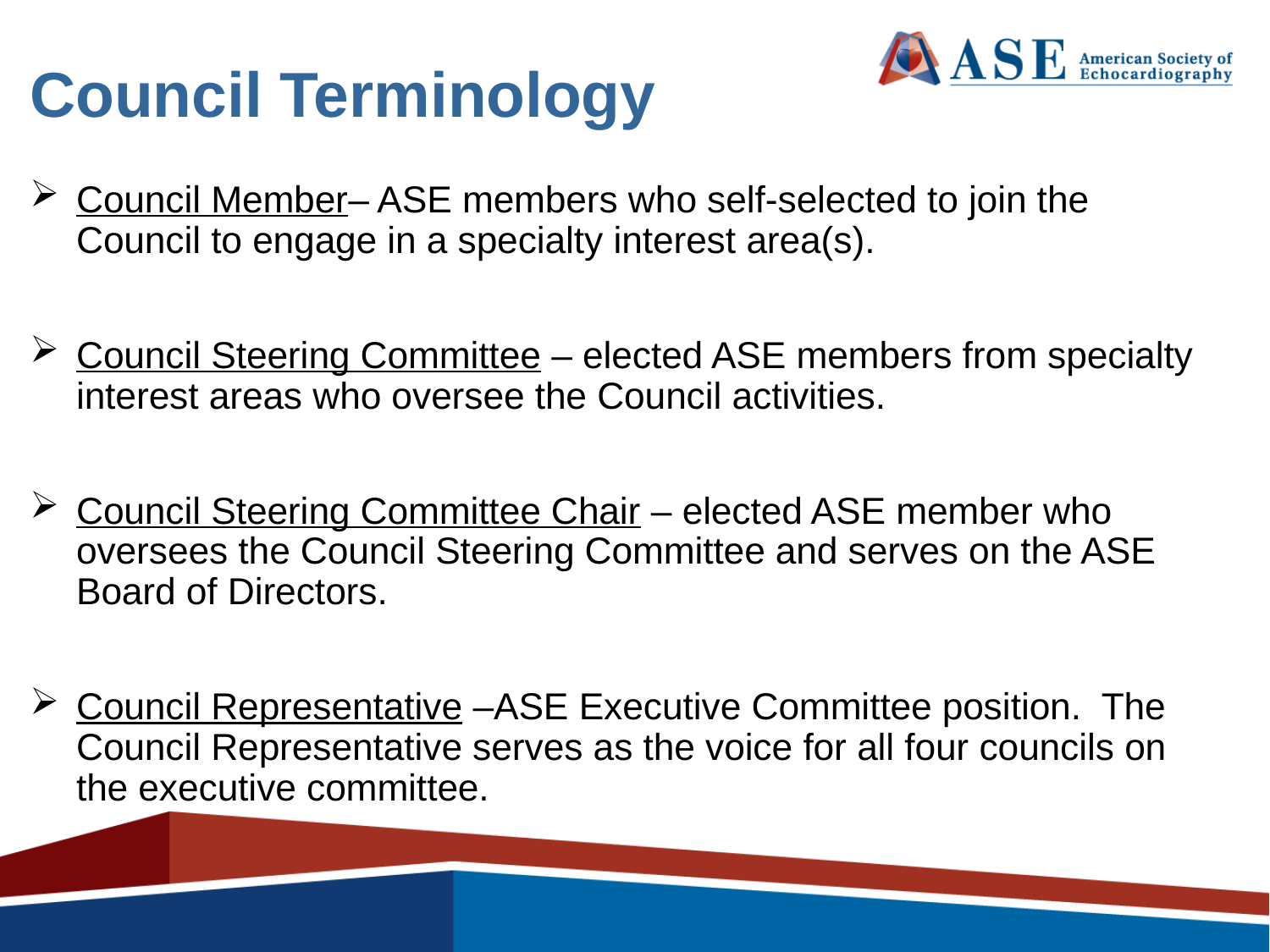

# Council Terminology
Council Member– ASE members who self-selected to join the Council to engage in a specialty interest area(s).

Council Steering Committee – elected ASE members from specialty interest areas who oversee the Council activities.

Council Steering Committee Chair – elected ASE member who oversees the Council Steering Committee and serves on the ASE Board of Directors.

Council Representative –ASE Executive Committee position.  The Council Representative serves as the voice for all four councils on the executive committee.